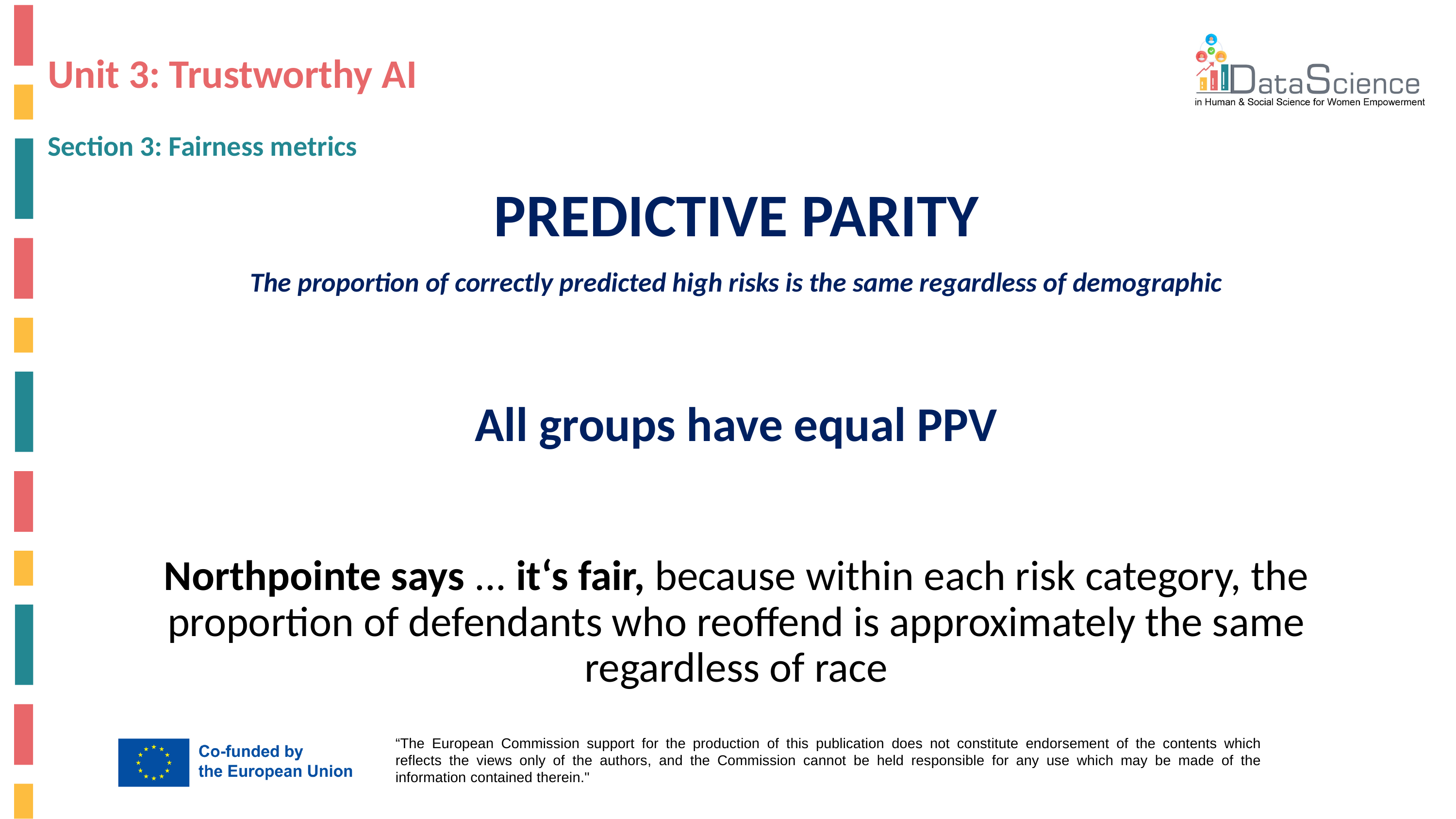

# Unit 3: Trustworthy AI
Section 3: Fairness metrics
PREDICTIVE PARITY
The proportion of correctly predicted high risks is the same regardless of demographic

All groups have equal PPV

Northpointe says ... it‘s fair, because within each risk category, the proportion of defendants who reoffend is approximately the same regardless of race